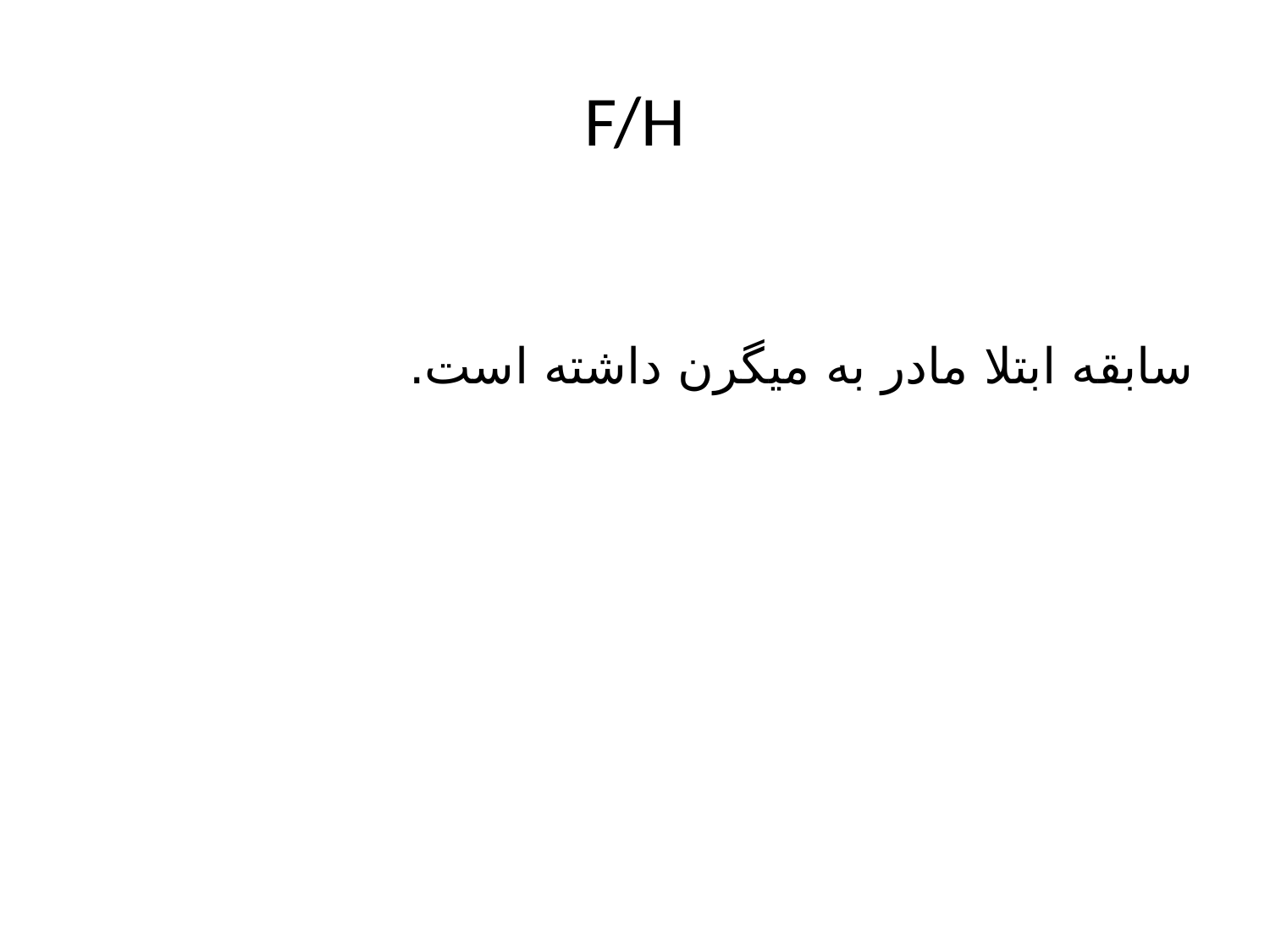

# F/H
سابقه ابتلا مادر به میگرن داشته است.